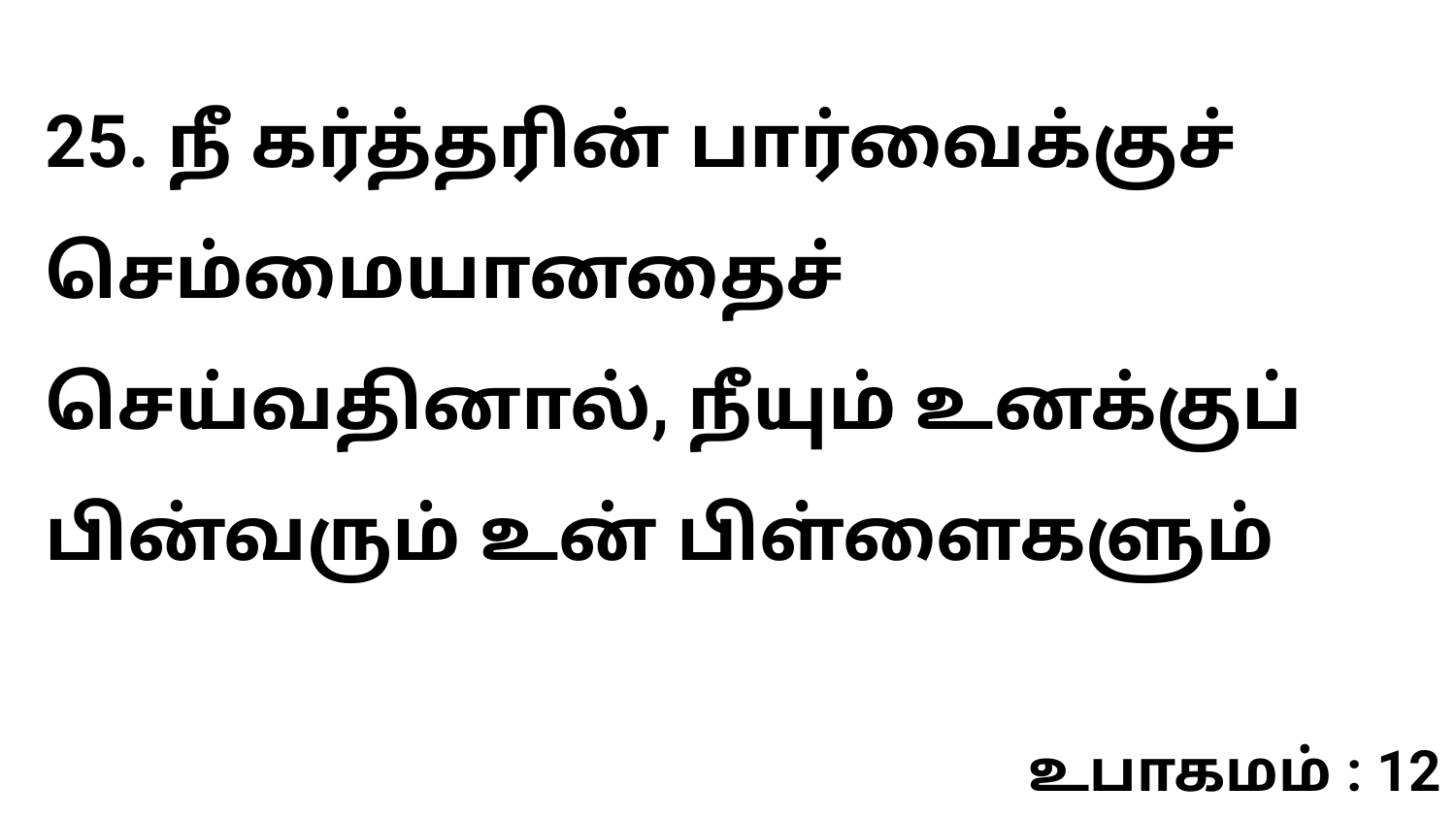

25. நீ கர்த்தரின் பார்வைக்குச் செம்மையானதைச் செய்வதினால், நீயும் உனக்குப் பின்வரும் உன் பிள்ளைகளும்
உபாகமம் : 12